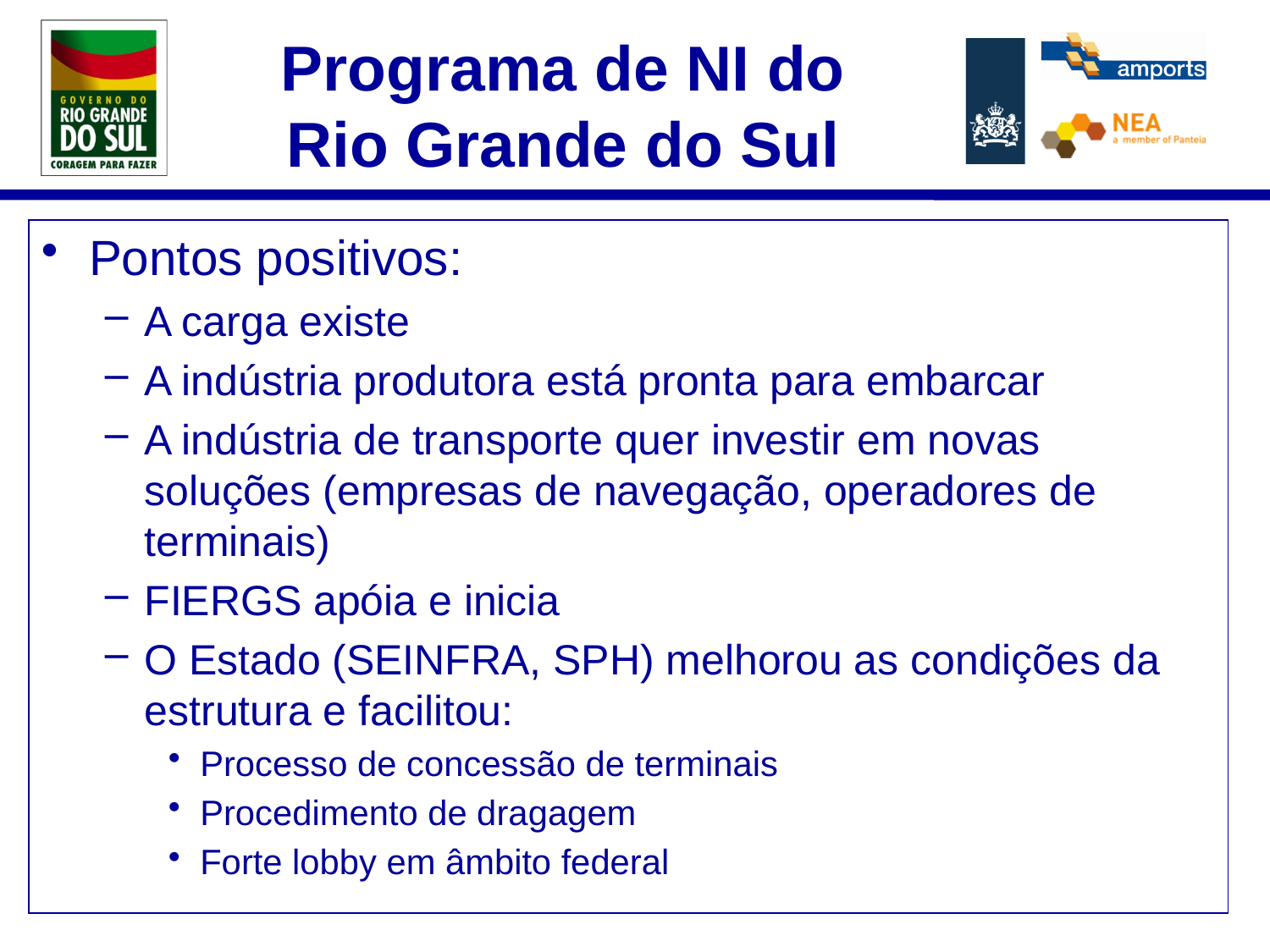

# Programa de NI do Rio Grande do Sul
Pontos positivos:
A carga existe
A indústria produtora está pronta para embarcar
A indústria de transporte quer investir em novas soluções (empresas de navegação, operadores de terminais)
FIERGS apóia e inicia
O Estado (SEINFRA, SPH) melhorou as condições da estrutura e facilitou:
Processo de concessão de terminais
Procedimento de dragagem
Forte lobby em âmbito federal